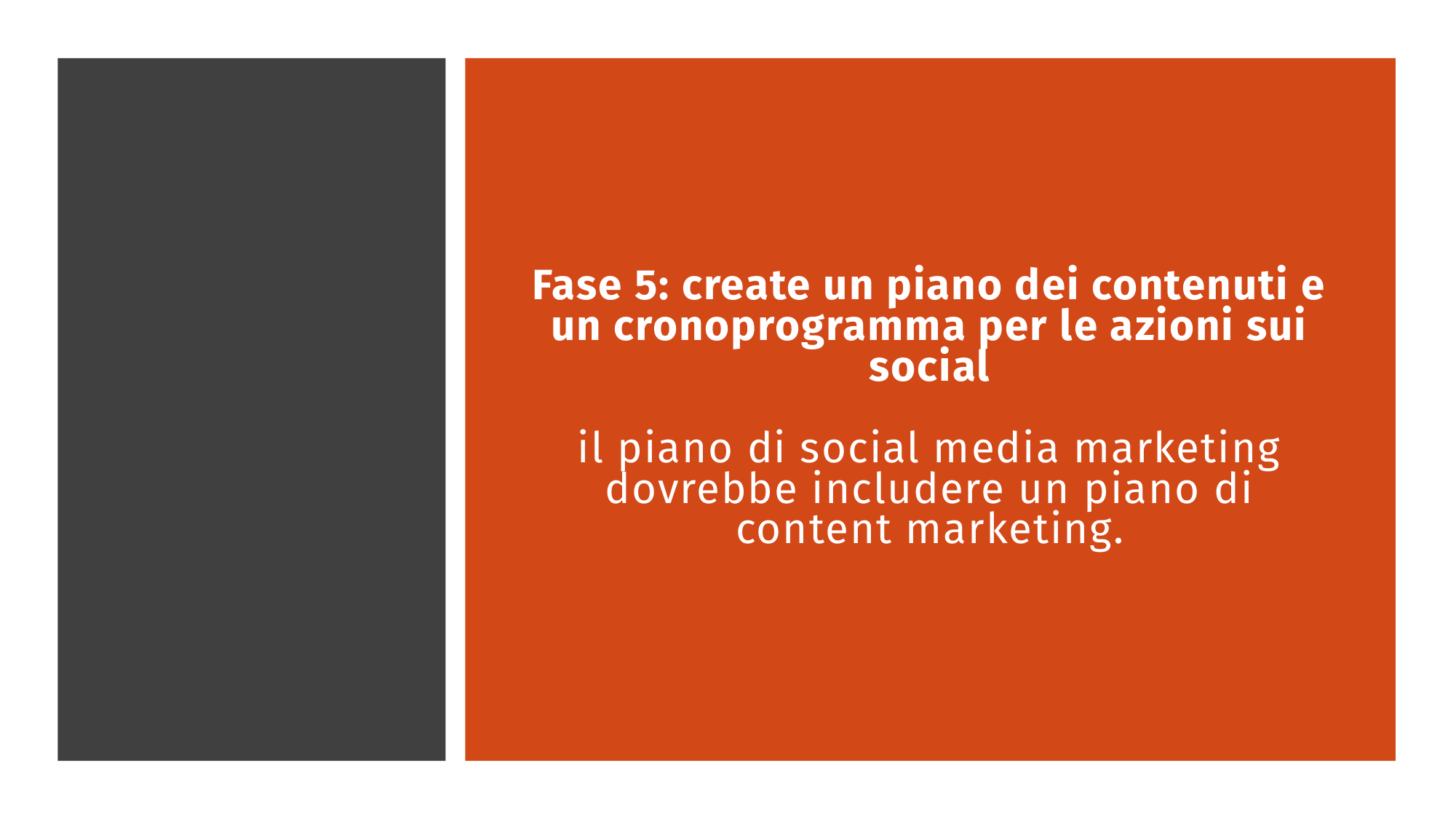

# Fase 5: create un piano dei contenuti e un cronoprogramma per le azioni sui social il piano di social media marketing dovrebbe includere un piano di content marketing.